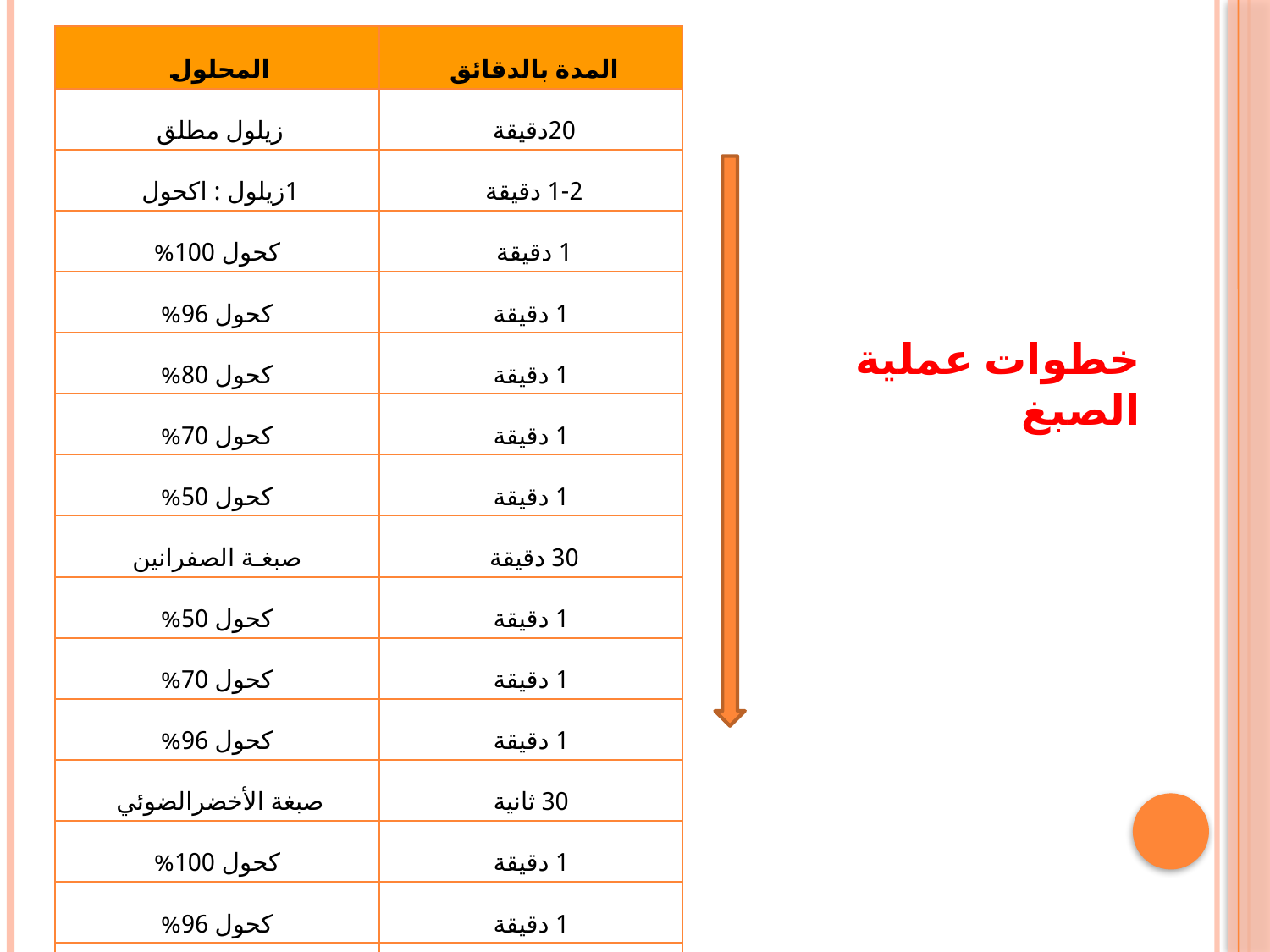

| المحلول | المدة بالدقائق |
| --- | --- |
| زيلول مطلق | 20دقيقة |
| 1زيلول : اكحول | 1-2 دقيقة |
| كحول 100% | 1 دقيقة |
| كحول 96% | 1 دقيقة |
| كحول 80% | 1 دقيقة |
| كحول 70% | 1 دقيقة |
| كحول 50% | 1 دقيقة |
| صبغـة الصفرانين | 30 دقيقة |
| كحول 50% | 1 دقيقة |
| كحول 70% | 1 دقيقة |
| كحول 96% | 1 دقيقة |
| صبغة الأخضرالضوئي | 30 ثانية |
| كحول 100% | 1 دقيقة |
| كحول 96% | 1 دقيقة |
| 1زيلول : اكحول | 1-2 دقيقة |
| زيلول مطلق | 1 دقيقة |

خطوات عملية الصبغ